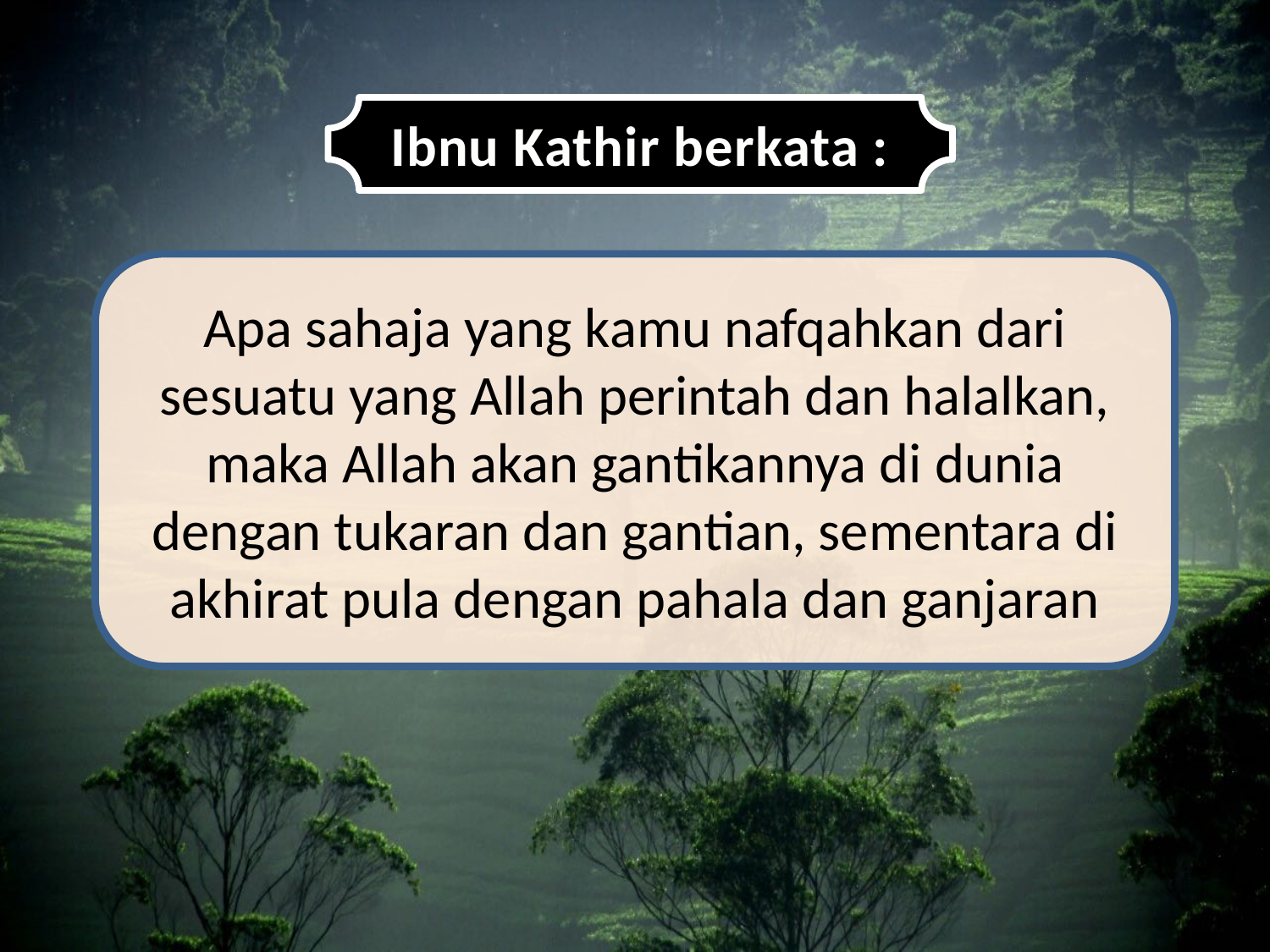

Ibnu Kathir berkata :
Apa sahaja yang kamu nafqahkan dari sesuatu yang Allah perintah dan halalkan, maka Allah akan gantikannya di dunia dengan tukaran dan gantian, sementara di akhirat pula dengan pahala dan ganjaran